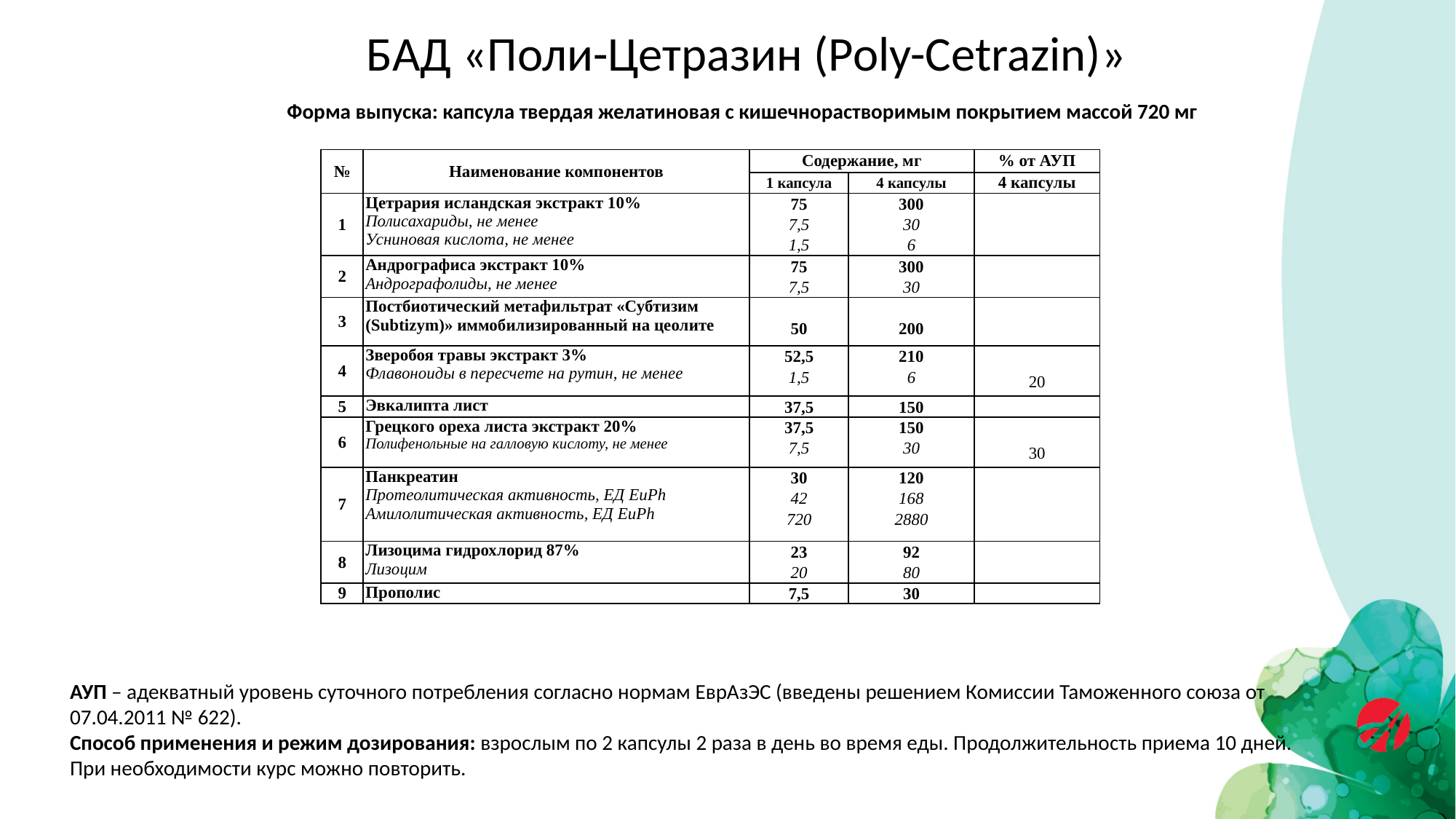

Форма выпуска: капсула твердая желатиновая с кишечнорастворимым покрытием массой 720 мг

# БАД «Поли-Цетразин (Poly-Cetrazin)»
Форма выпуска: капсула твердая желатиновая с кишечнорастворимым покрытием массой 720 мг
| № | Наименование компонентов | Содержание, мг |  | % от АУП |
| --- | --- | --- | --- | --- |
|  |  | 1 капсула | 4 капсулы | 4 капсулы |
| 1 | Цетрария исландская экстракт 10% Полисахариды, не менее Усниновая кислота, не менее | 75 7,5 1,5 | 300 30 6 |  |
| 2 | Андрографиса экстракт 10% Андрографолиды, не менее | 75 7,5 | 300 30 |  |
| 3 | Постбиотический метафильтрат «Субтизим (Subtizym)» иммобилизированный на цеолите | 50 | 200 |  |
| 4 | Зверобоя травы экстракт 3% Флавоноиды в пересчете на рутин, не менее | 52,5 1,5 | 210 6 | 20 |
| 5 | Эвкалипта лист | 37,5 | 150 |  |
| 6 | Грецкого ореха листа экстракт 20% Полифенольные на галловую кислоту, не менее | 37,5 7,5 | 150 30 | 30 |
| 7 | Панкреатин Протеолитическая активность, ЕД EuPh Амилолитическая активность, ЕД EuPh | 30 42 720 | 120 168 2880 |  |
| 8 | Лизоцима гидрохлорид 87% Лизоцим | 23 20 | 92 80 |  |
| 9 | Прополис | 7,5 | 30 |  |
АУП – адекватный уровень суточного потребления согласно нормам ЕврАзЭС (введены решением Комиссии Таможенного союза от 07.04.2011 № 622).
Способ применения и режим дозирования: взрослым по 2 капсулы 2 раза в день во время еды. Продолжительность приема 10 дней. При необходимости курс можно повторить.